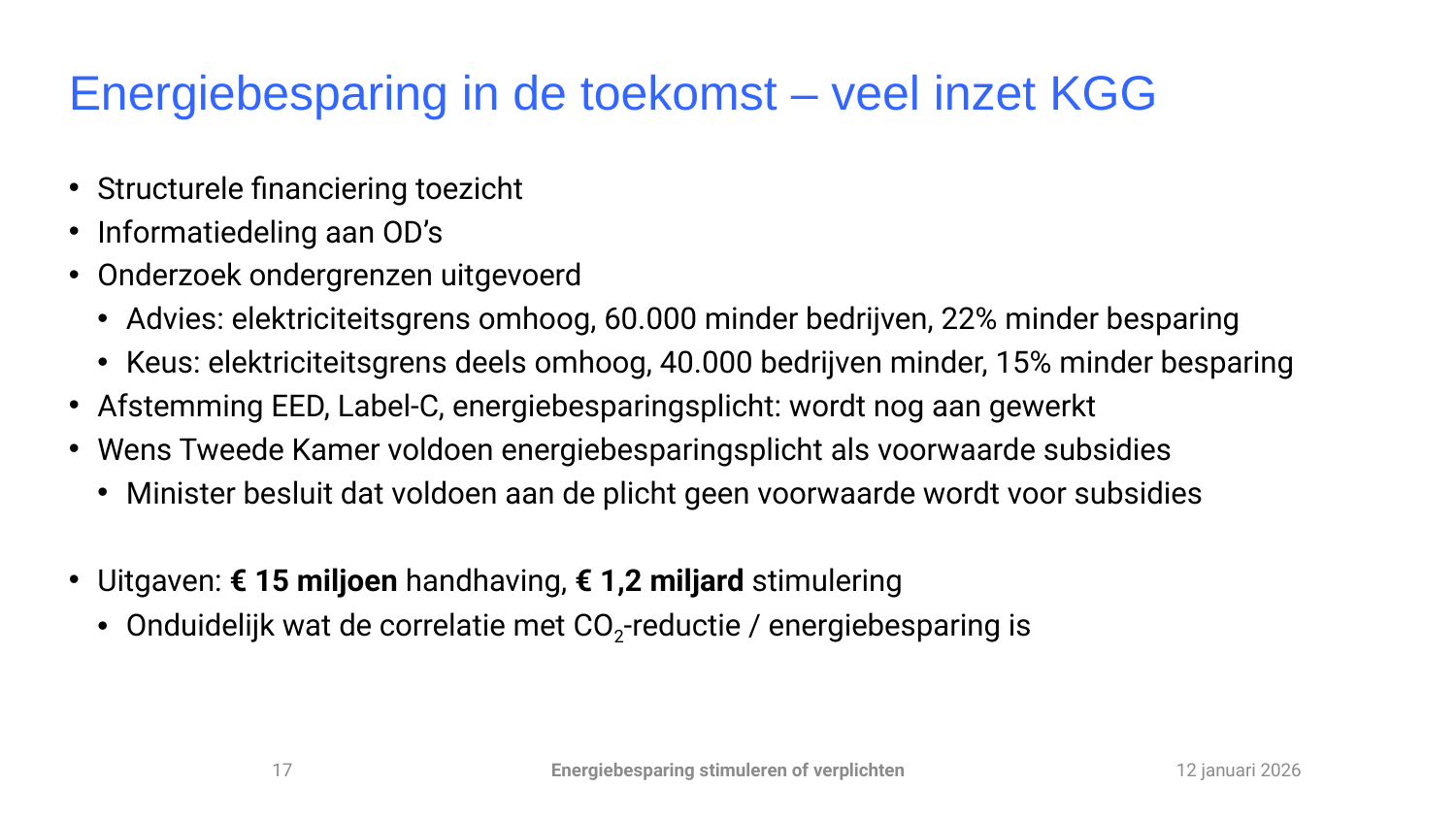

# Energiebesparing in de toekomst – veel inzet KGG
Structurele financiering toezicht
Informatiedeling aan OD’s
Onderzoek ondergrenzen uitgevoerd
Advies: elektriciteitsgrens omhoog, 60.000 minder bedrijven, 22% minder besparing
Keus: elektriciteitsgrens deels omhoog, 40.000 bedrijven minder, 15% minder besparing
Afstemming EED, Label-C, energiebesparingsplicht: wordt nog aan gewerkt
Wens Tweede Kamer voldoen energiebesparingsplicht als voorwaarde subsidies
Minister besluit dat voldoen aan de plicht geen voorwaarde wordt voor subsidies

Uitgaven: € 15 miljoen handhaving, € 1,2 miljard stimulering
Onduidelijk wat de correlatie met CO2-reductie / energiebesparing is

17
Energiebesparing stimuleren of verplichten
12 januari 2026